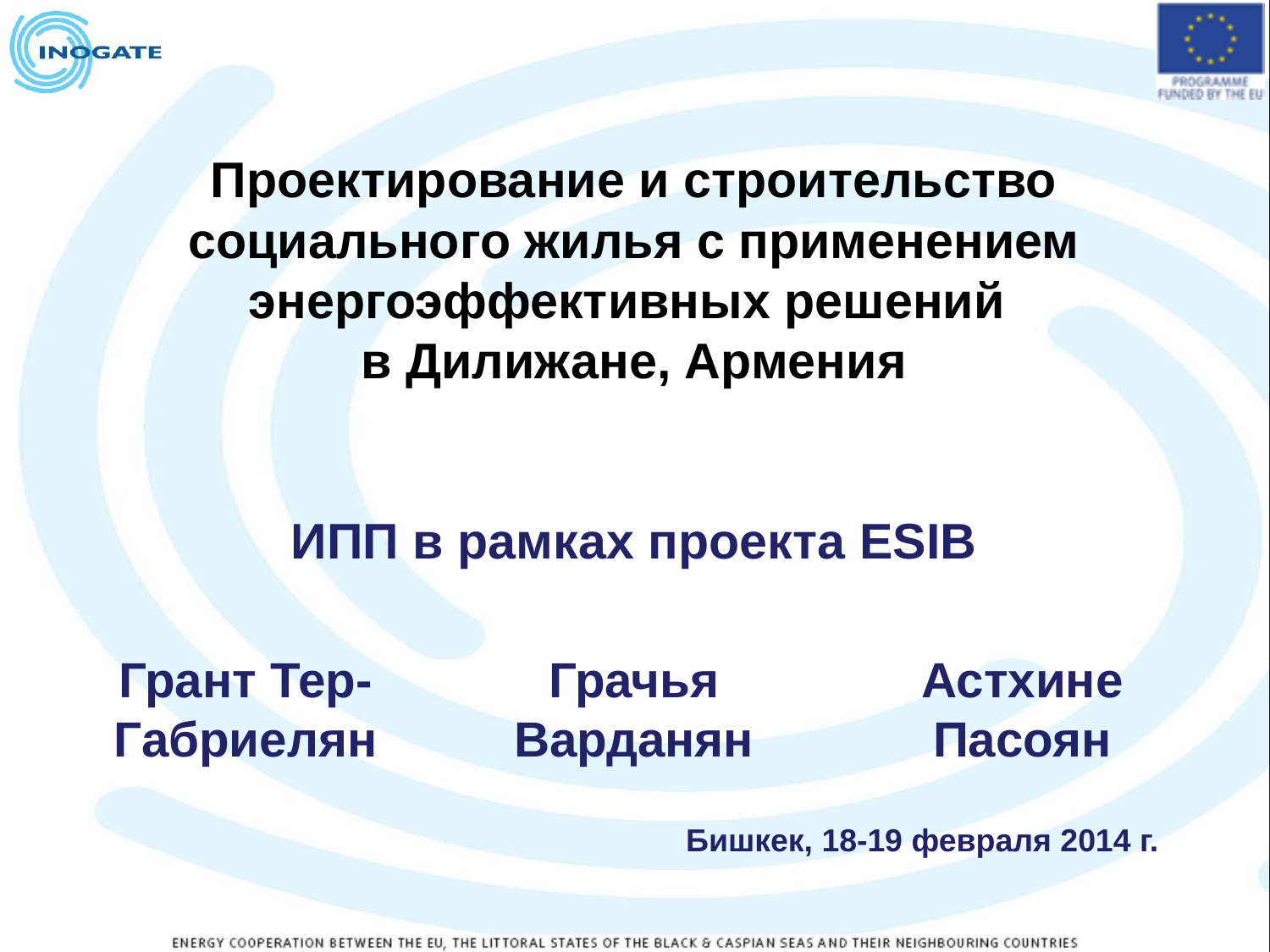

# Проектирование и строительство социального жилья с применением энергоэффективных решений в Дилижане, Армения ИПП в рамках проекта ESIB
Грант Тер-Габриелян

Грачья Варданян

Астхине Пасоян

Бишкек, 18-19 февраля 2014 г.